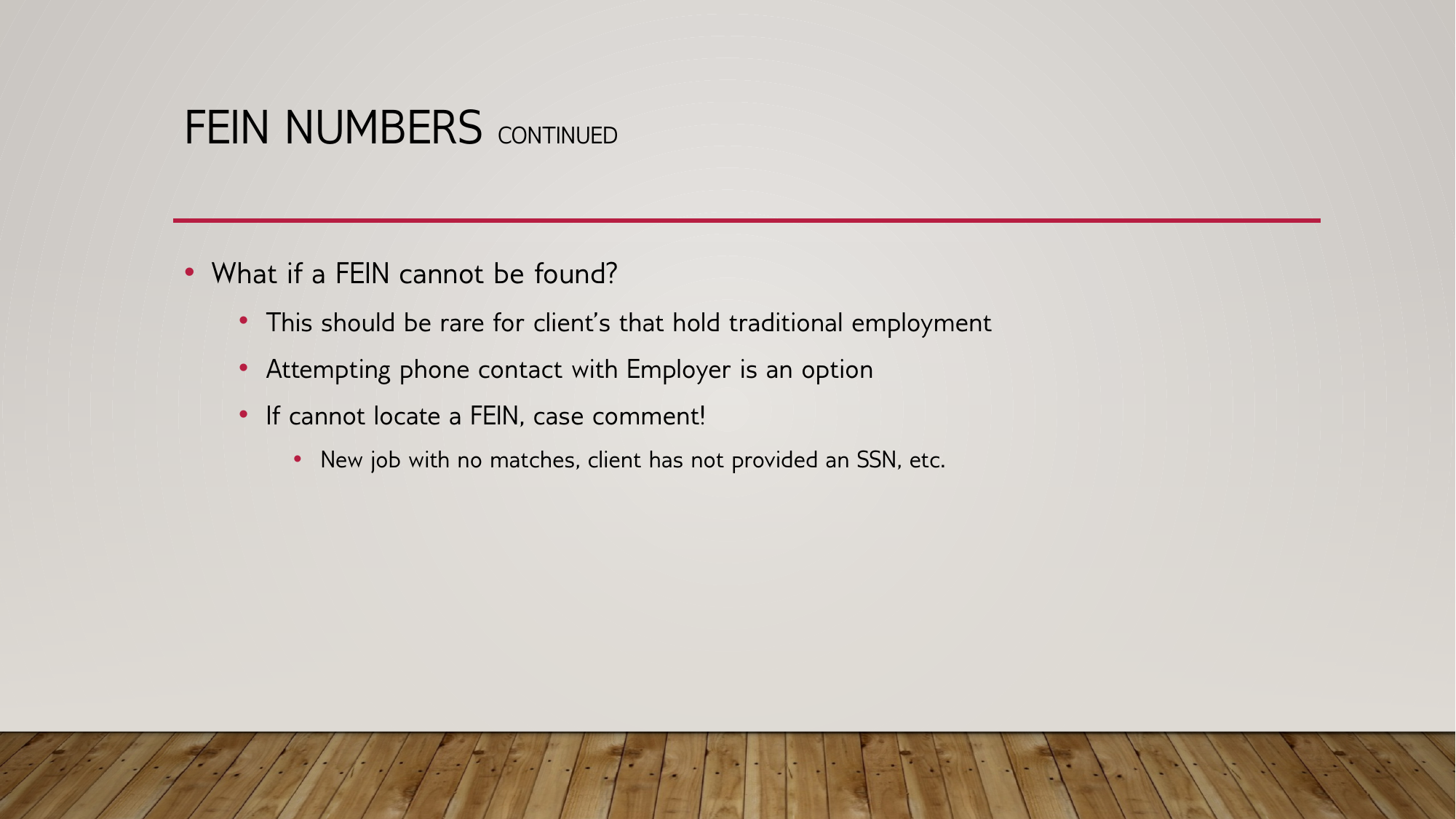

# FEIN Numbers continued
What if a FEIN cannot be found?
This should be rare for client’s that hold traditional employment
Attempting phone contact with Employer is an option
If cannot locate a FEIN, case comment!
New job with no matches, client has not provided an SSN, etc.